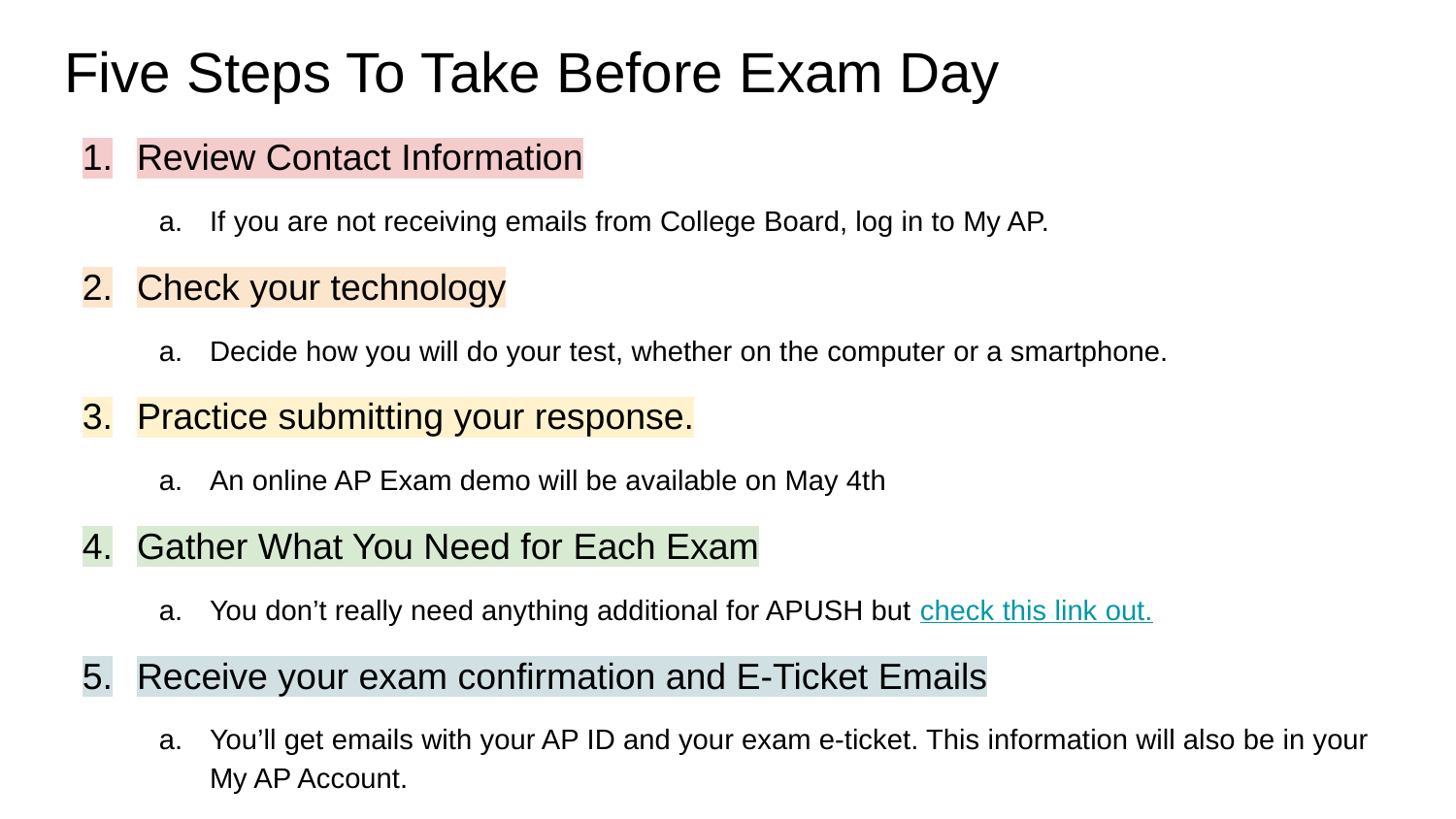

# Five Steps To Take Before Exam Day
Review Contact Information
If you are not receiving emails from College Board, log in to My AP.
Check your technology
Decide how you will do your test, whether on the computer or a smartphone.
Practice submitting your response.
An online AP Exam demo will be available on May 4th
Gather What You Need for Each Exam
You don’t really need anything additional for APUSH but check this link out.
Receive your exam confirmation and E-Ticket Emails
You’ll get emails with your AP ID and your exam e-ticket. This information will also be in your My AP Account.